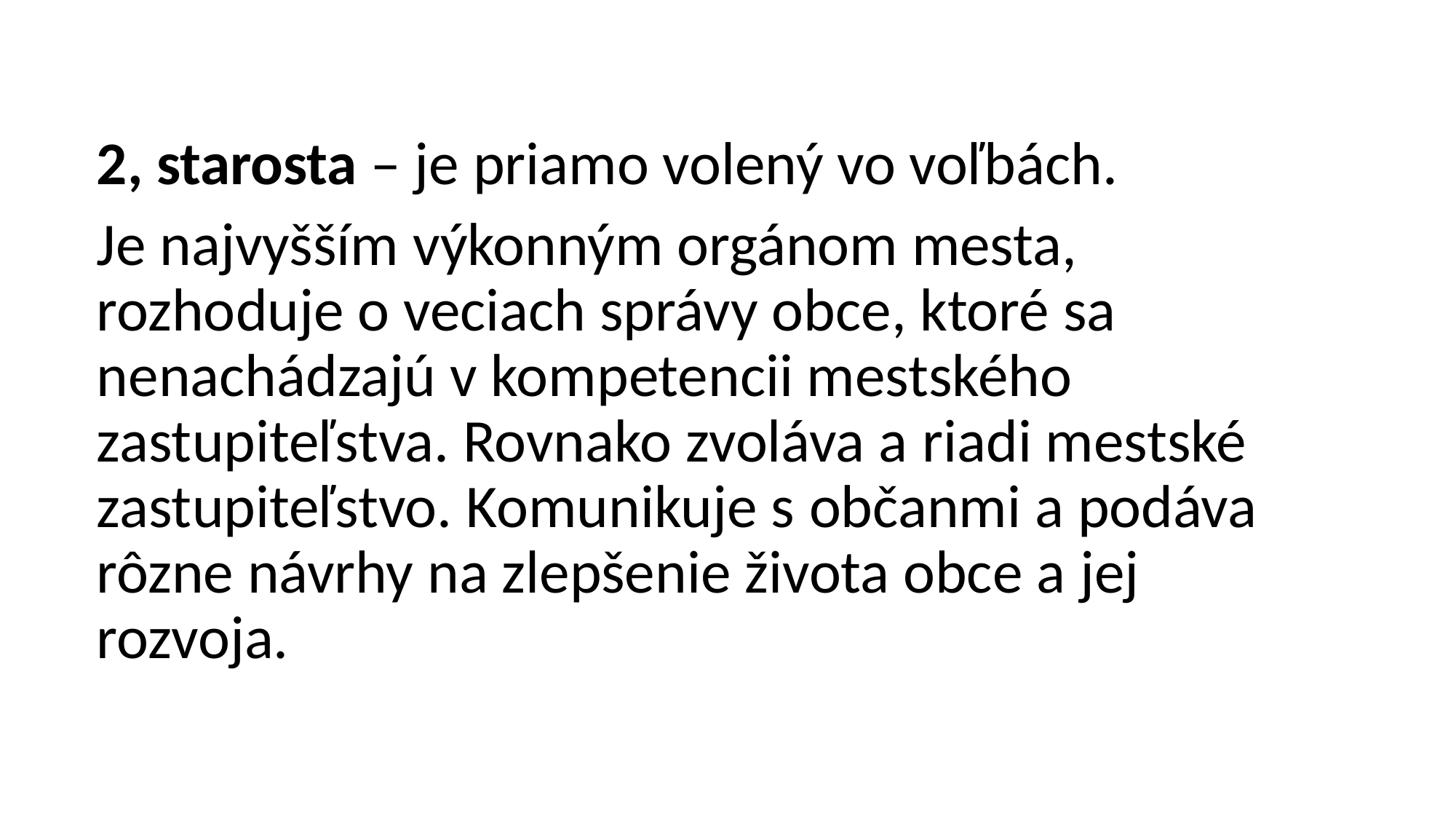

2, starosta – je priamo volený vo voľbách.
Je najvyšším výkonným orgánom mesta, rozhoduje o veciach správy obce, ktoré sa nenachádzajú v kompetencii mestského zastupiteľstva. Rovnako zvoláva a riadi mestské zastupiteľstvo. Komunikuje s občanmi a podáva rôzne návrhy na zlepšenie života obce a jej rozvoja.